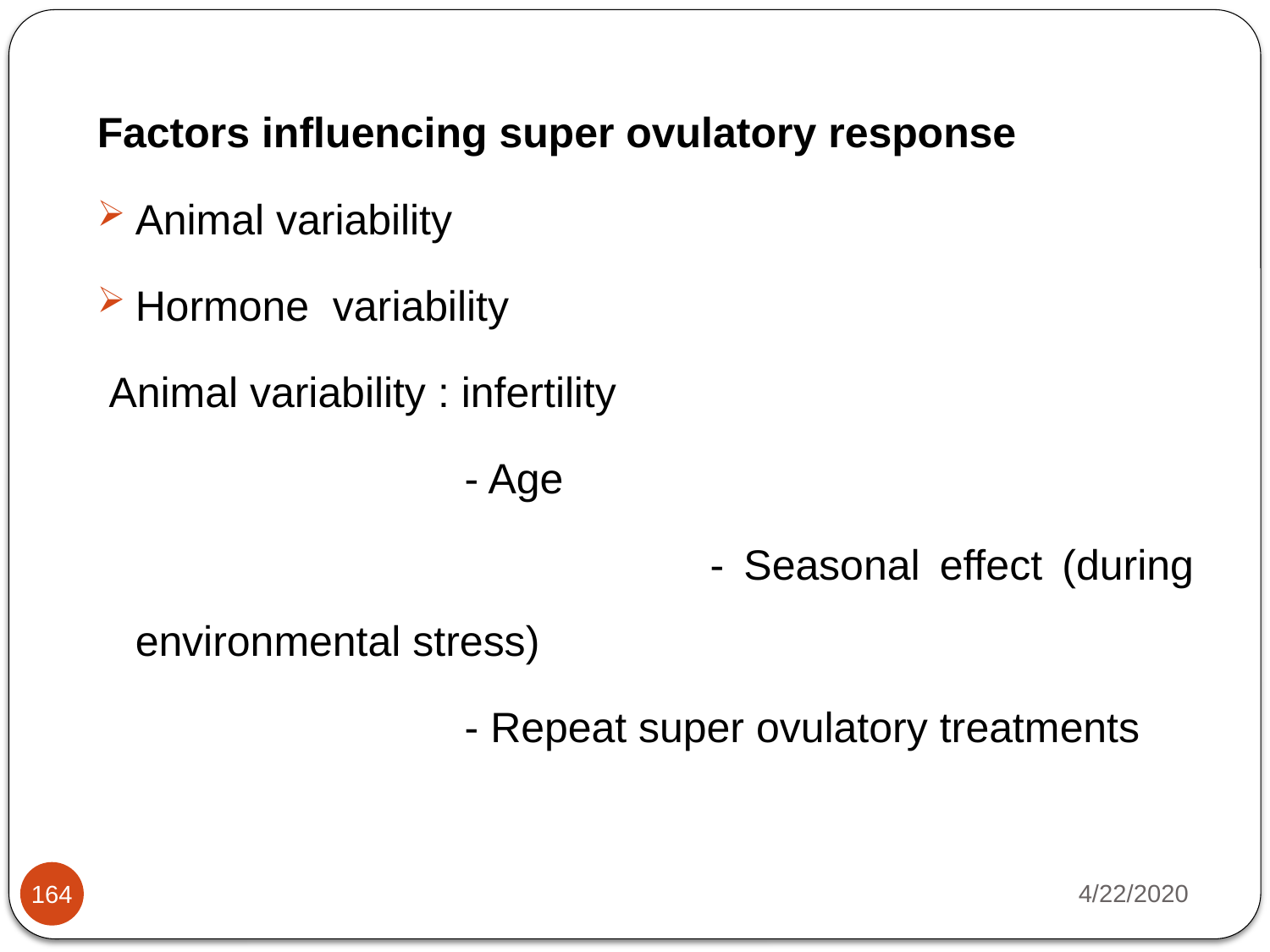

Factors influencing super ovulatory response
Animal variability
Hormone  variability
 Animal variability : infertility
                               - Age
                               - Seasonal effect (during environmental stress)
                               - Repeat super ovulatory treatments
4/22/2020
164